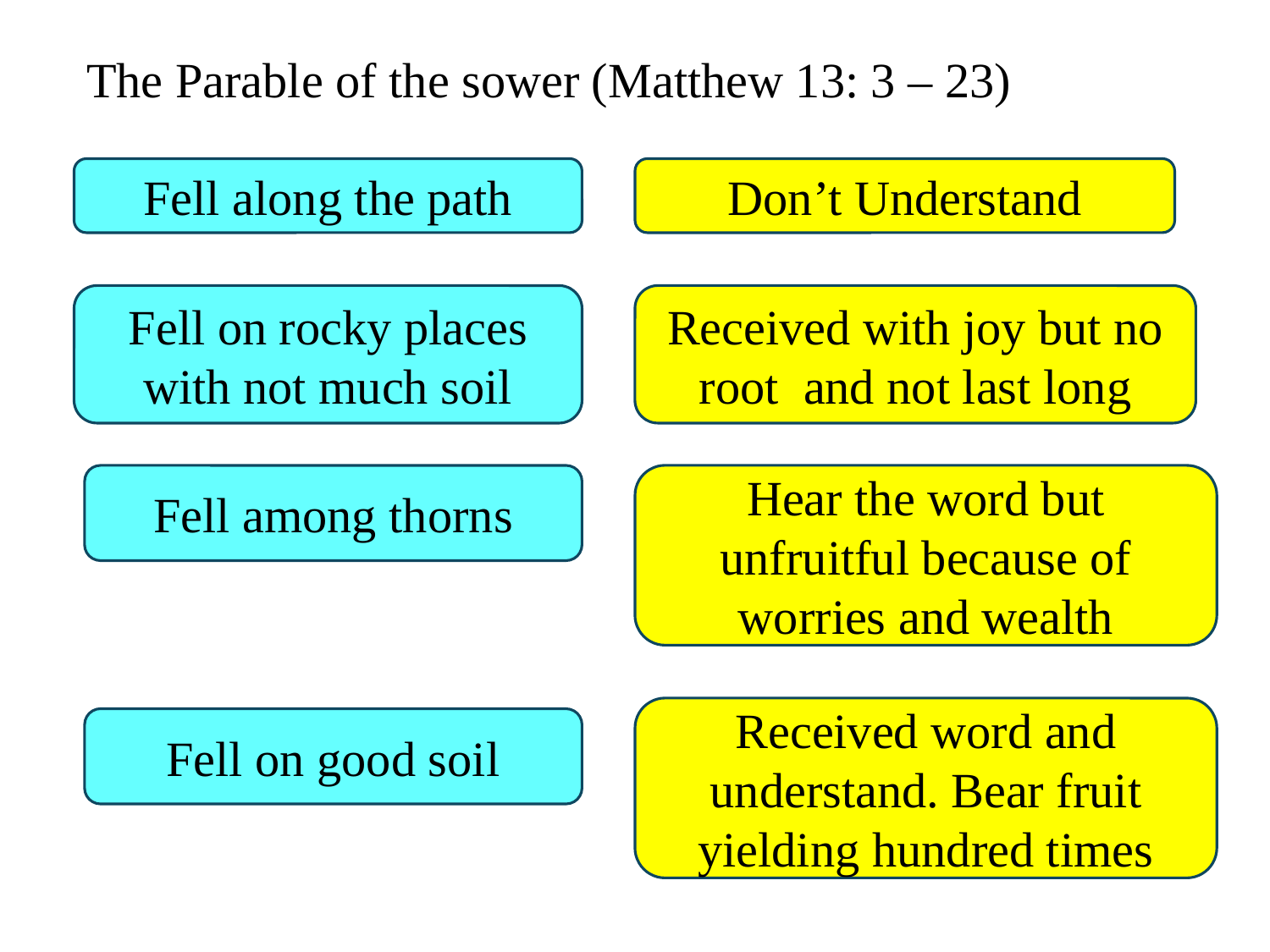

The Parable of the sower (Matthew 13: 3 – 23)
Fell along the path
Don’t Understand
Fell on rocky places with not much soil
Received with joy but no root  and not last long
Fell among thorns
Hear the word but unfruitful because of worries and wealth
Received word and understand. Bear fruit yielding hundred times
Fell on good soil